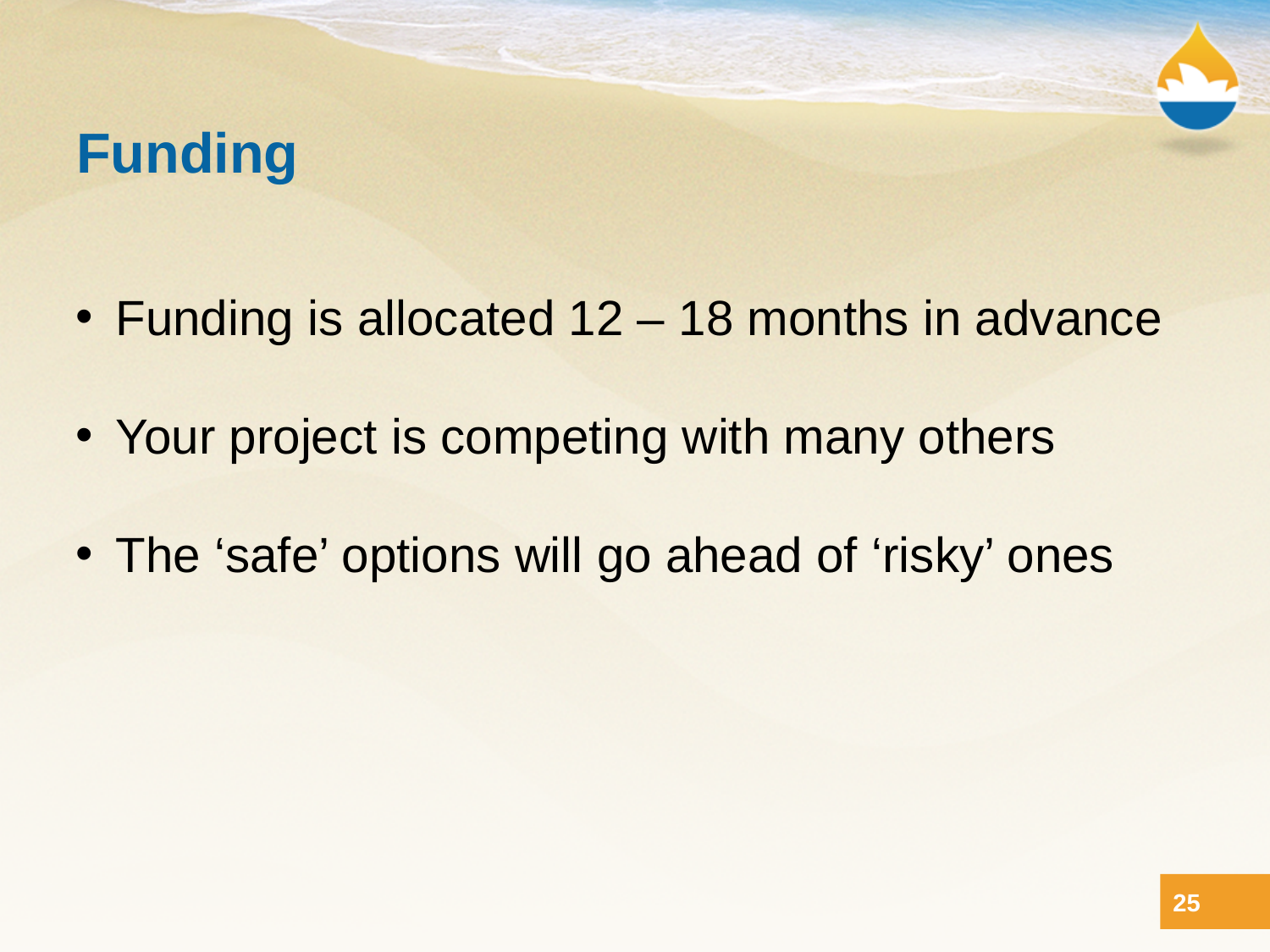

# Funding
Funding is allocated 12 – 18 months in advance

Your project is competing with many others

The ‘safe’ options will go ahead of ‘risky’ ones
25